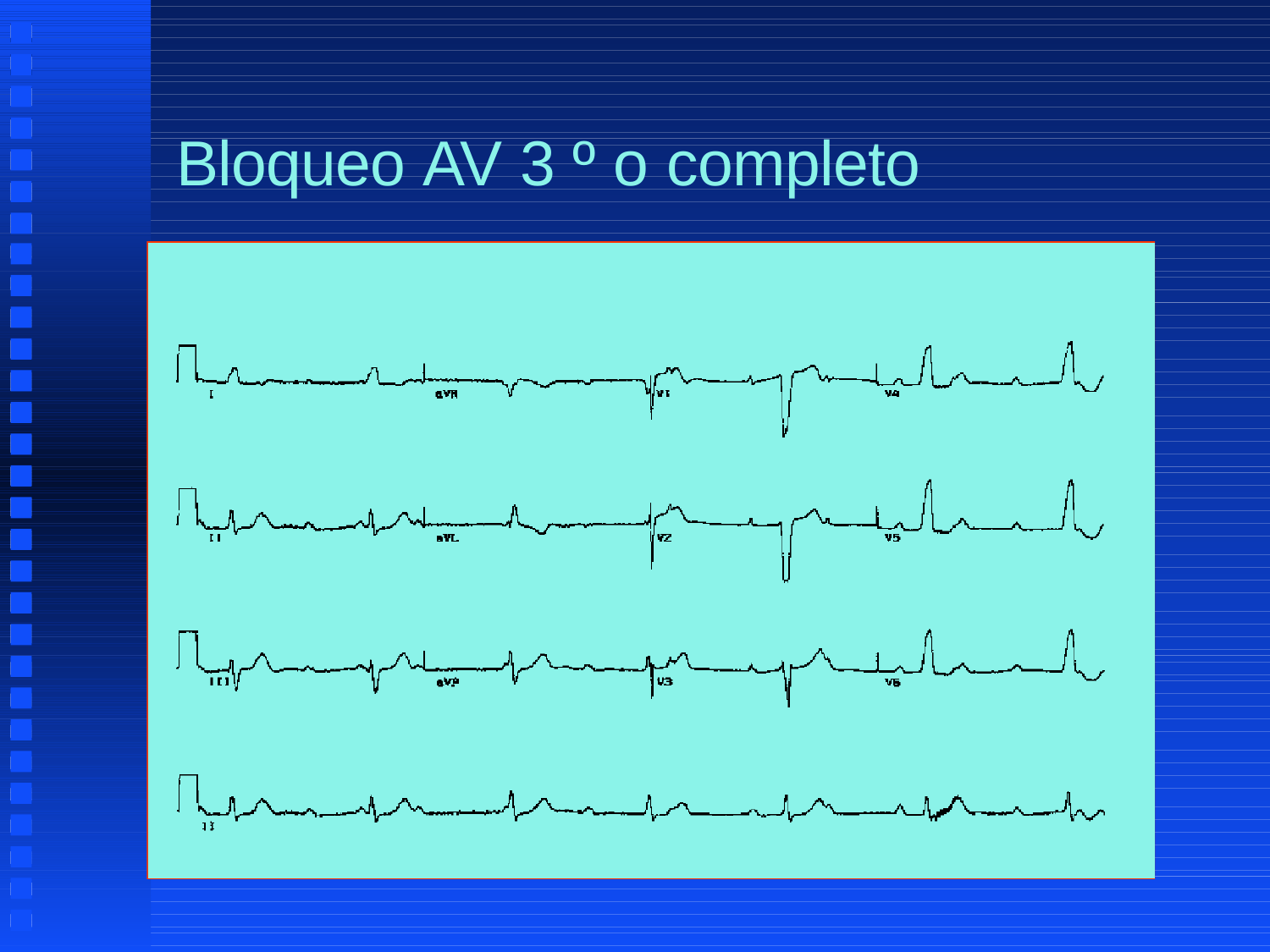

# Bloqueo AV 3 º o completo